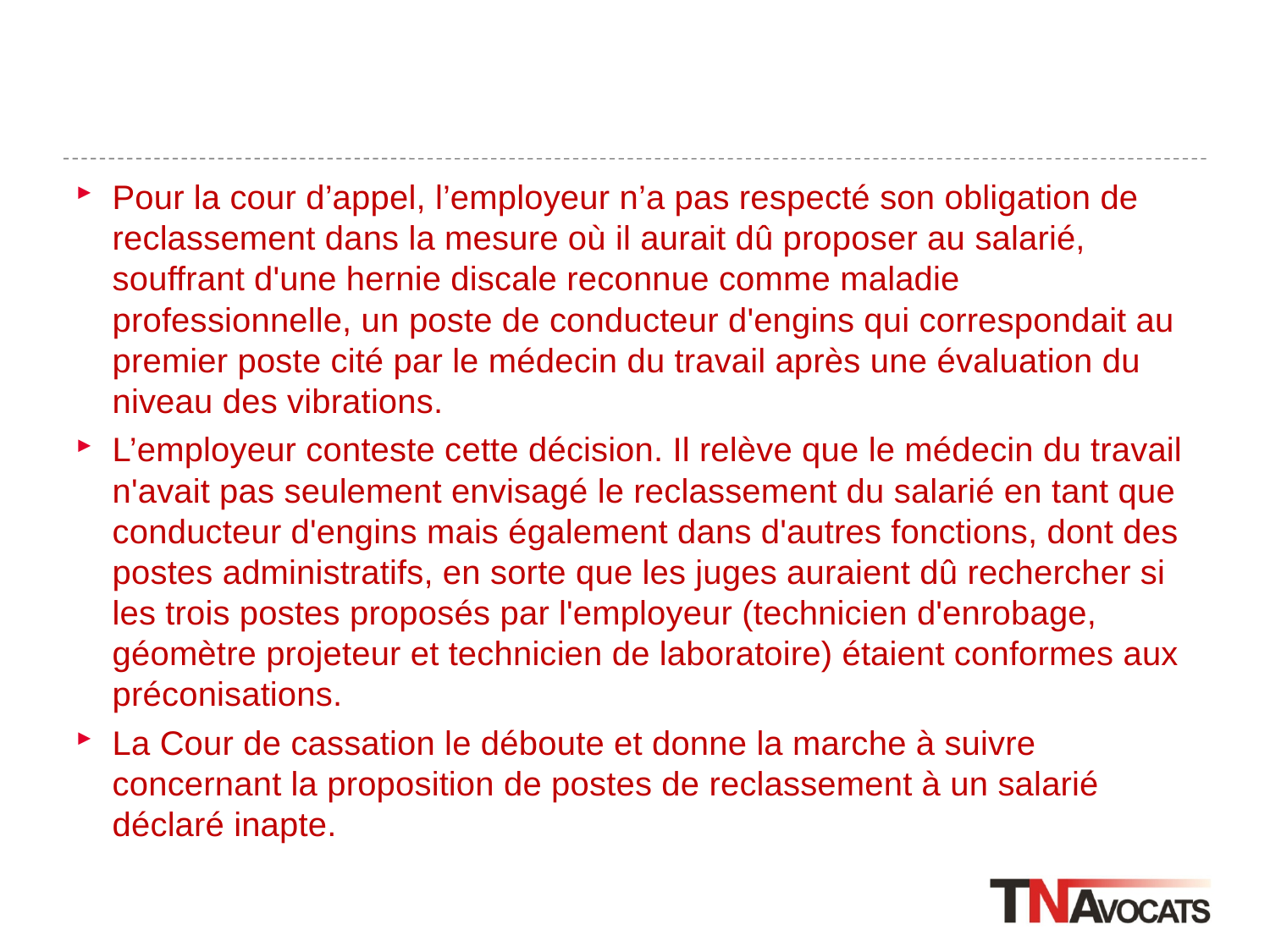

#
Pour la cour d’appel, l’employeur n’a pas respecté son obligation de reclassement dans la mesure où il aurait dû proposer au salarié, souffrant d'une hernie discale reconnue comme maladie professionnelle, un poste de conducteur d'engins qui correspondait au premier poste cité par le médecin du travail après une évaluation du niveau des vibrations.
L’employeur conteste cette décision. Il relève que le médecin du travail n'avait pas seulement envisagé le reclassement du salarié en tant que conducteur d'engins mais également dans d'autres fonctions, dont des postes administratifs, en sorte que les juges auraient dû rechercher si les trois postes proposés par l'employeur (technicien d'enrobage, géomètre projeteur et technicien de laboratoire) étaient conformes aux préconisations.
La Cour de cassation le déboute et donne la marche à suivre concernant la proposition de postes de reclassement à un salarié déclaré inapte.